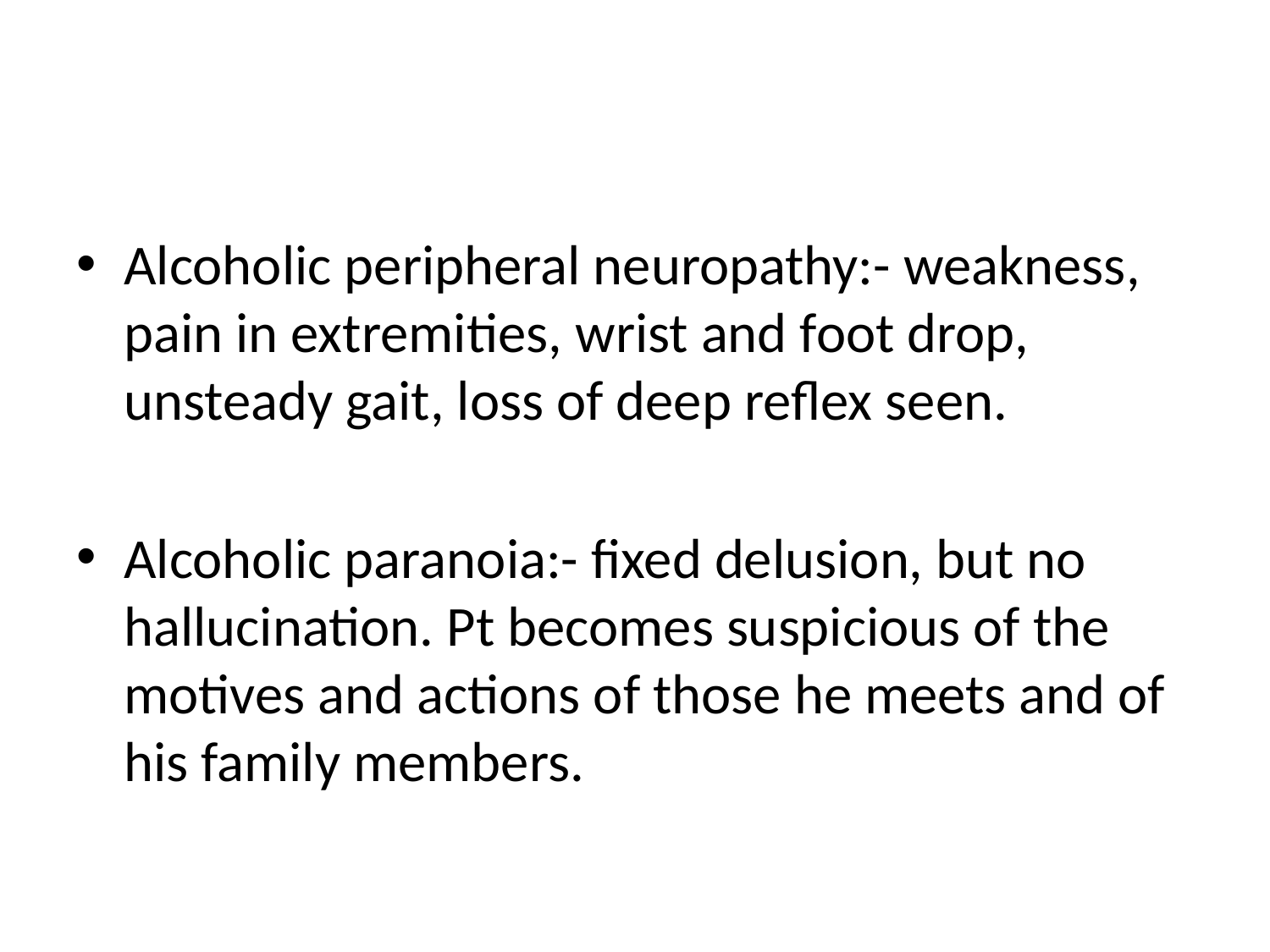

#
Alcoholic peripheral neuropathy:- weakness, pain in extremities, wrist and foot drop, unsteady gait, loss of deep reflex seen.

Alcoholic paranoia:- fixed delusion, but no hallucination. Pt becomes suspicious of the motives and actions of those he meets and of his family members.